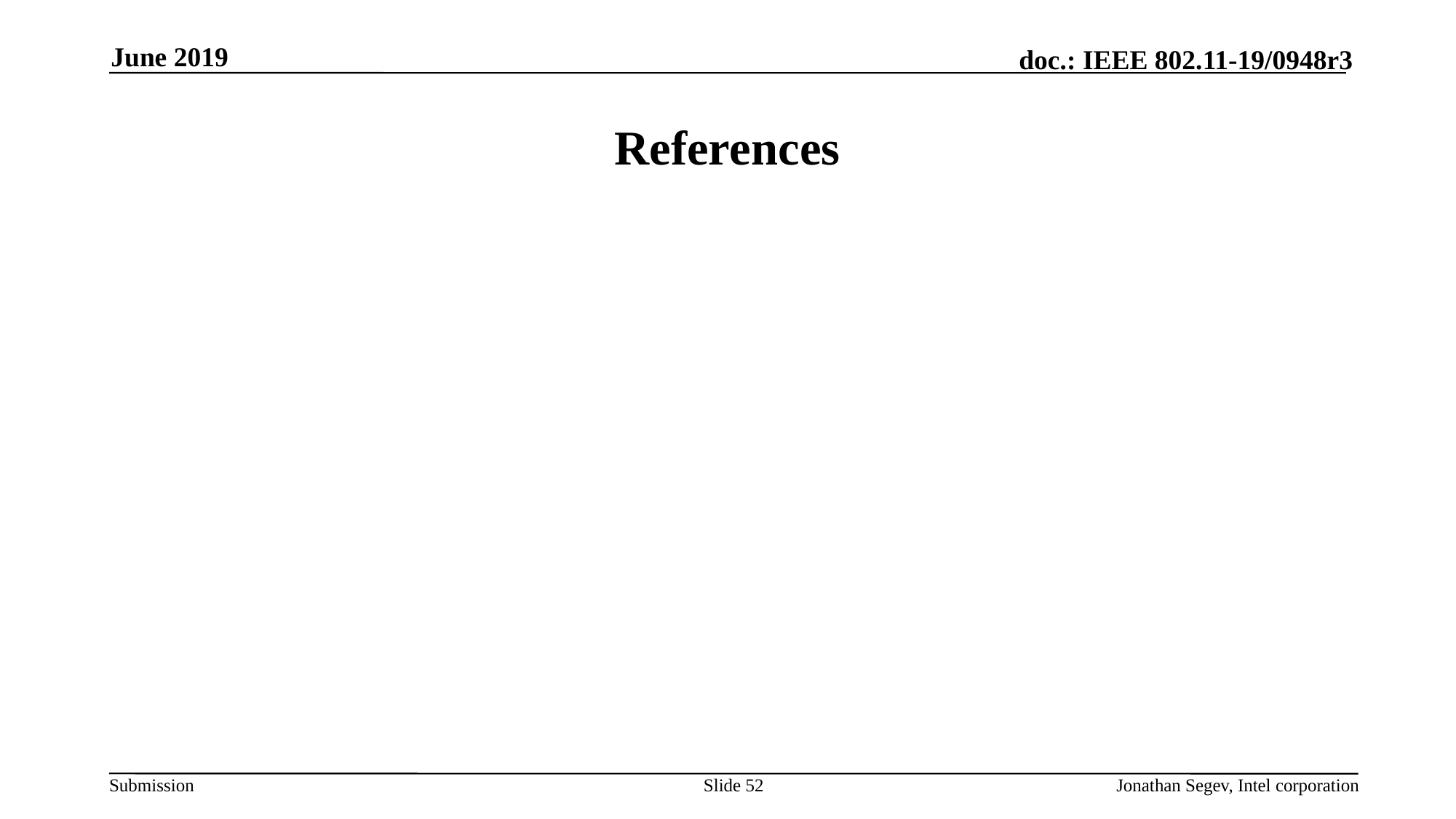

June 2019
# References

Slide 52
Jonathan Segev, Intel corporation